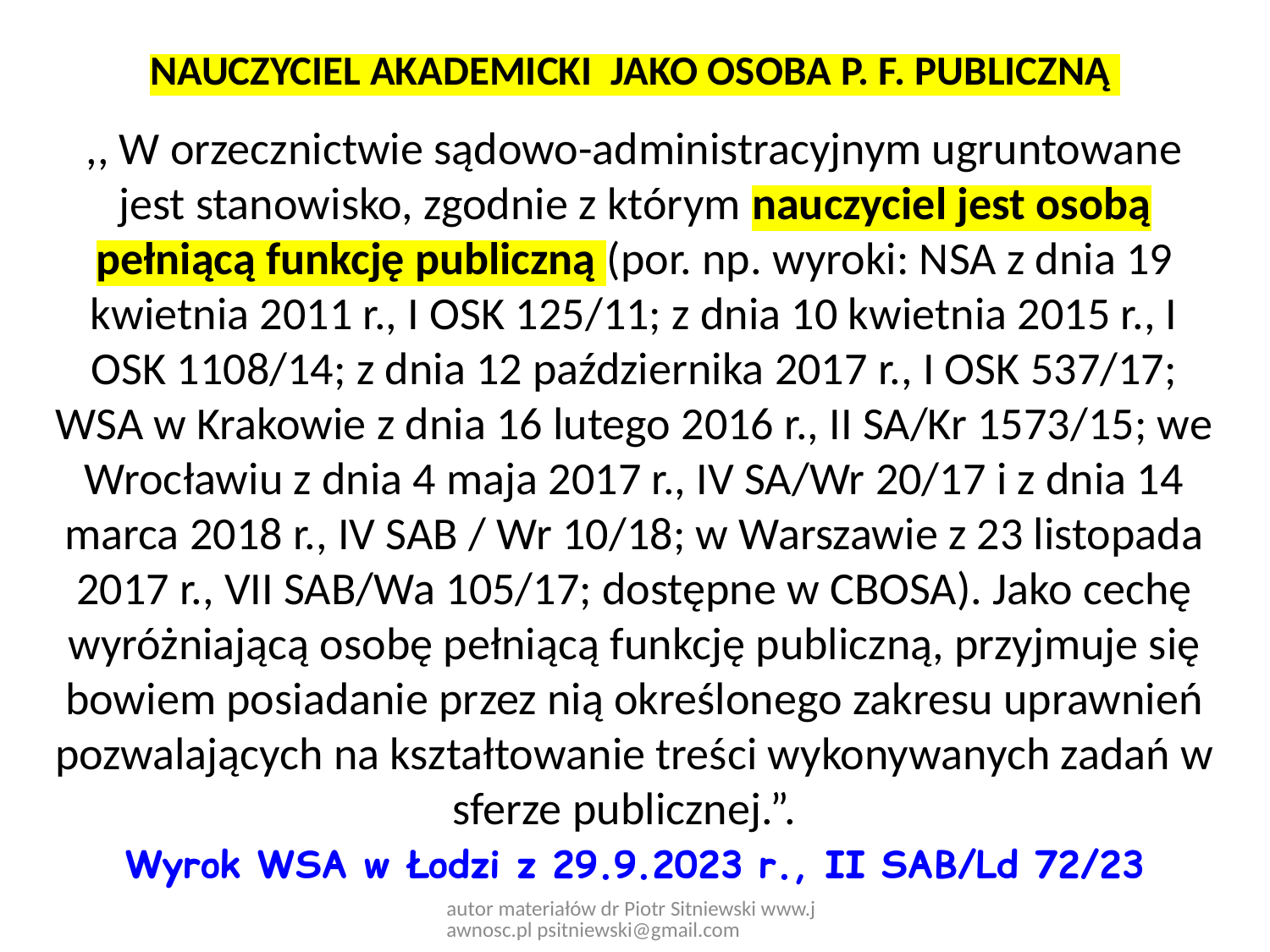

# NAUCZYCIEL AKADEMICKI  JAKO OSOBA P. F. PUBLICZNĄ
,, W orzecznictwie sądowo-administracyjnym ugruntowane jest stanowisko, zgodnie z którym nauczyciel jest osobą pełniącą funkcję publiczną (por. np. wyroki: NSA z dnia 19 kwietnia 2011 r., I OSK 125/11; z dnia 10 kwietnia 2015 r., I OSK 1108/14; z dnia 12 października 2017 r., I OSK 537/17; WSA w Krakowie z dnia 16 lutego 2016 r., II SA/Kr 1573/15; we Wrocławiu z dnia 4 maja 2017 r., IV SA/Wr 20/17 i z dnia 14 marca 2018 r., IV SAB / Wr 10/18; w Warszawie z 23 listopada 2017 r., VII SAB/Wa 105/17; dostępne w CBOSA). Jako cechę wyróżniającą osobę pełniącą funkcję publiczną, przyjmuje się bowiem posiadanie przez nią określonego zakresu uprawnień pozwalających na kształtowanie treści wykonywanych zadań w sferze publicznej.”.
Wyrok WSA w Łodzi z 29.9.2023 r., II SAB/Ld 72/23
autor materiałów dr Piotr Sitniewski www.jawnosc.pl psitniewski@gmail.com